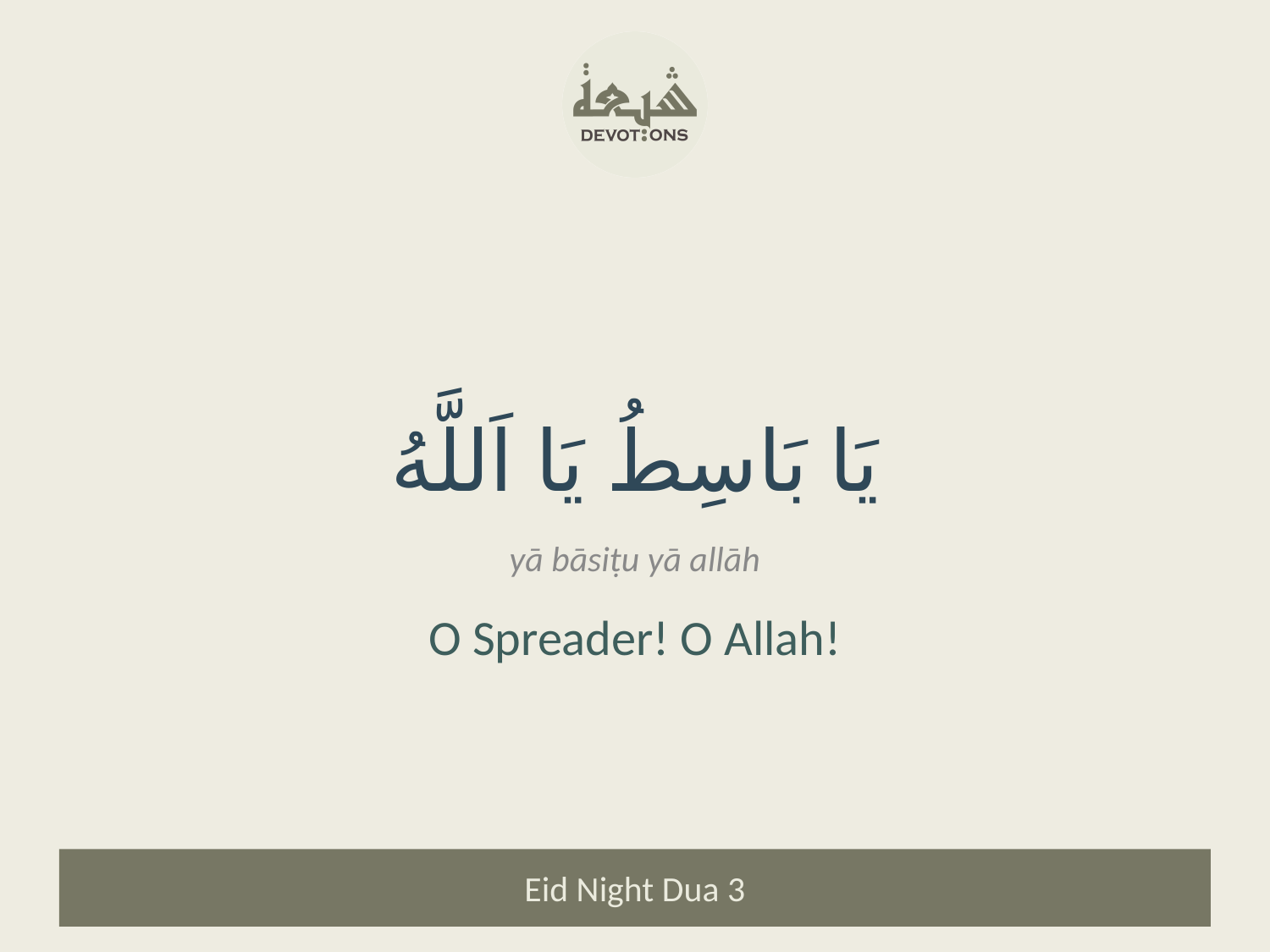

يَا بَاسِطُ يَا اَللَّهُ
yā bāsiṭu yā allāh
O Spreader! O Allah!
Eid Night Dua 3